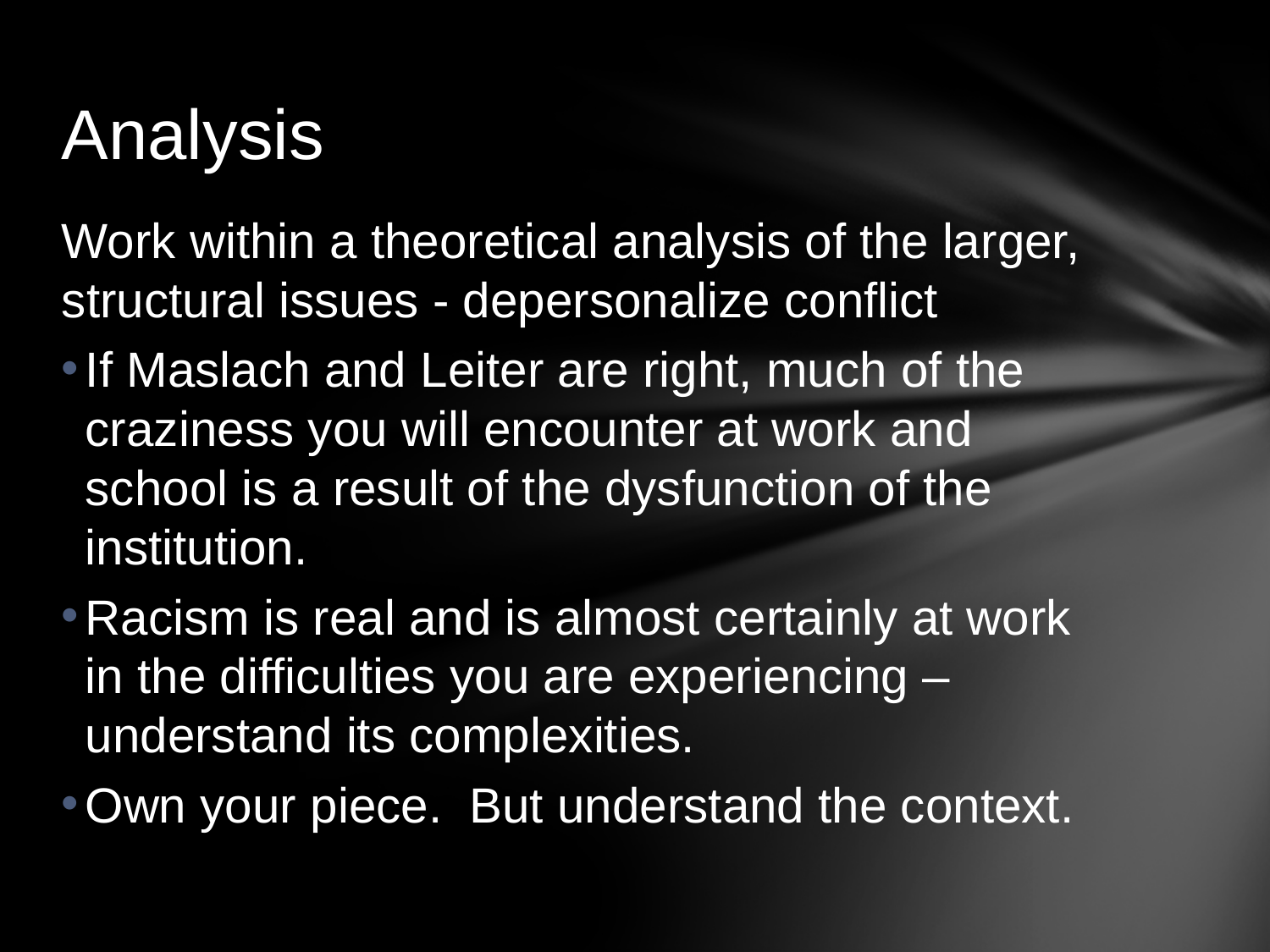

# Analysis
Work within a theoretical analysis of the larger, structural issues - depersonalize conflict
If Maslach and Leiter are right, much of the craziness you will encounter at work and school is a result of the dysfunction of the institution.
Racism is real and is almost certainly at work in the difficulties you are experiencing – understand its complexities.
Own your piece.  But understand the context.